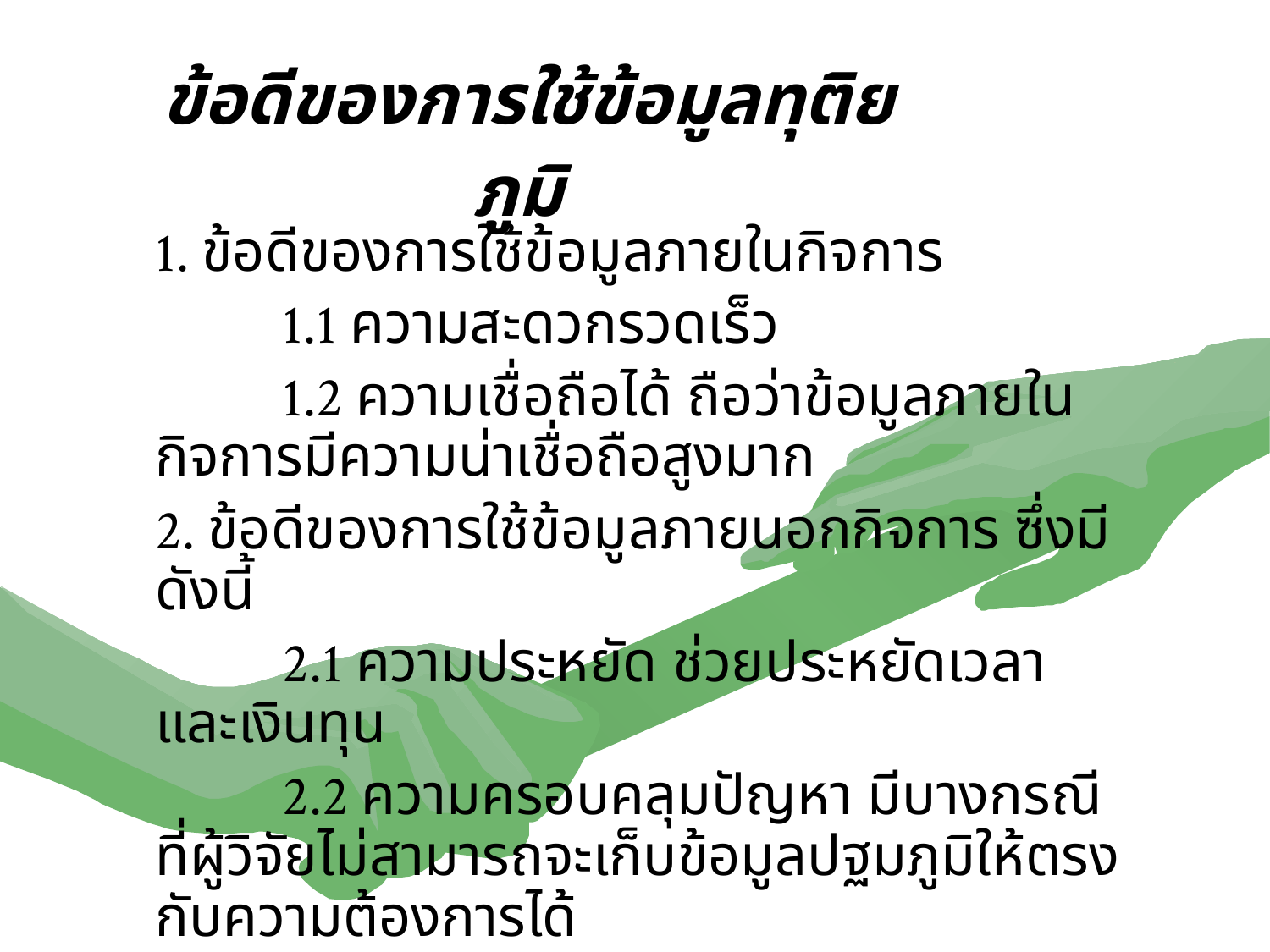

# ข้อดีของการใช้ข้อมูลทุติยภูมิ
	1. ข้อดีของการใช้ข้อมูลภายในกิจการ
		1.1 ความสะดวกรวดเร็ว
		1.2 ความเชื่อถือได้ ถือว่าข้อมูลภายในกิจการมีความน่าเชื่อถือสูงมาก
	2. ข้อดีของการใช้ข้อมูลภายนอกกิจการ ซึ่งมีดังนี้
		2.1 ความประหยัด ช่วยประหยัดเวลาและเงินทุน
		2.2 ความครอบคลุมปัญหา มีบางกรณีที่ผู้วิจัยไม่สามารถจะเก็บข้อมูลปฐมภูมิให้ตรงกับความต้องการได้